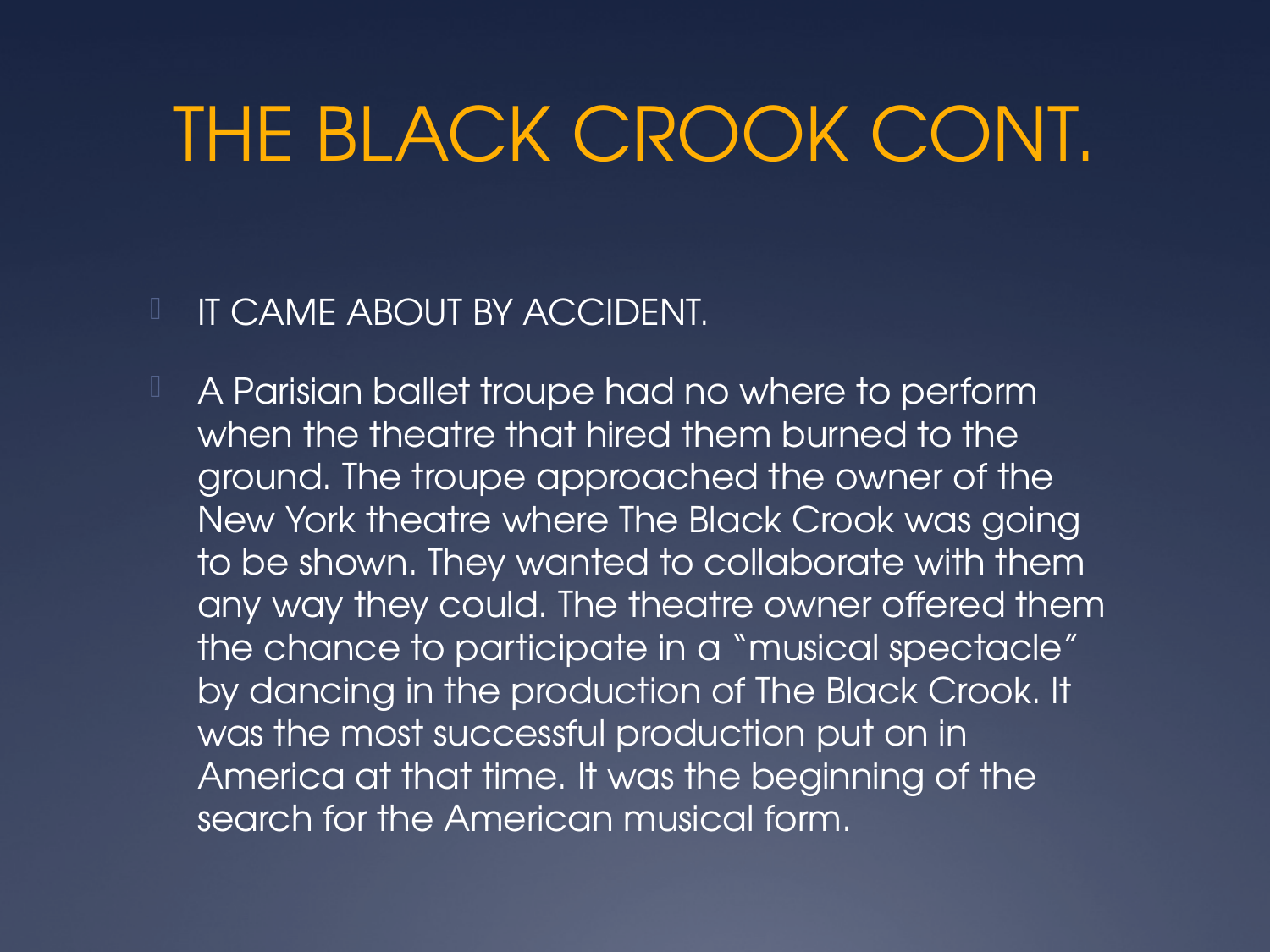

# THE BLACK CROOK CONT.
IT CAME ABOUT BY ACCIDENT.
A Parisian ballet troupe had no where to perform when the theatre that hired them burned to the ground. The troupe approached the owner of the New York theatre where The Black Crook was going to be shown. They wanted to collaborate with them any way they could. The theatre owner offered them the chance to participate in a “musical spectacle” by dancing in the production of The Black Crook. It was the most successful production put on in America at that time. It was the beginning of the search for the American musical form.